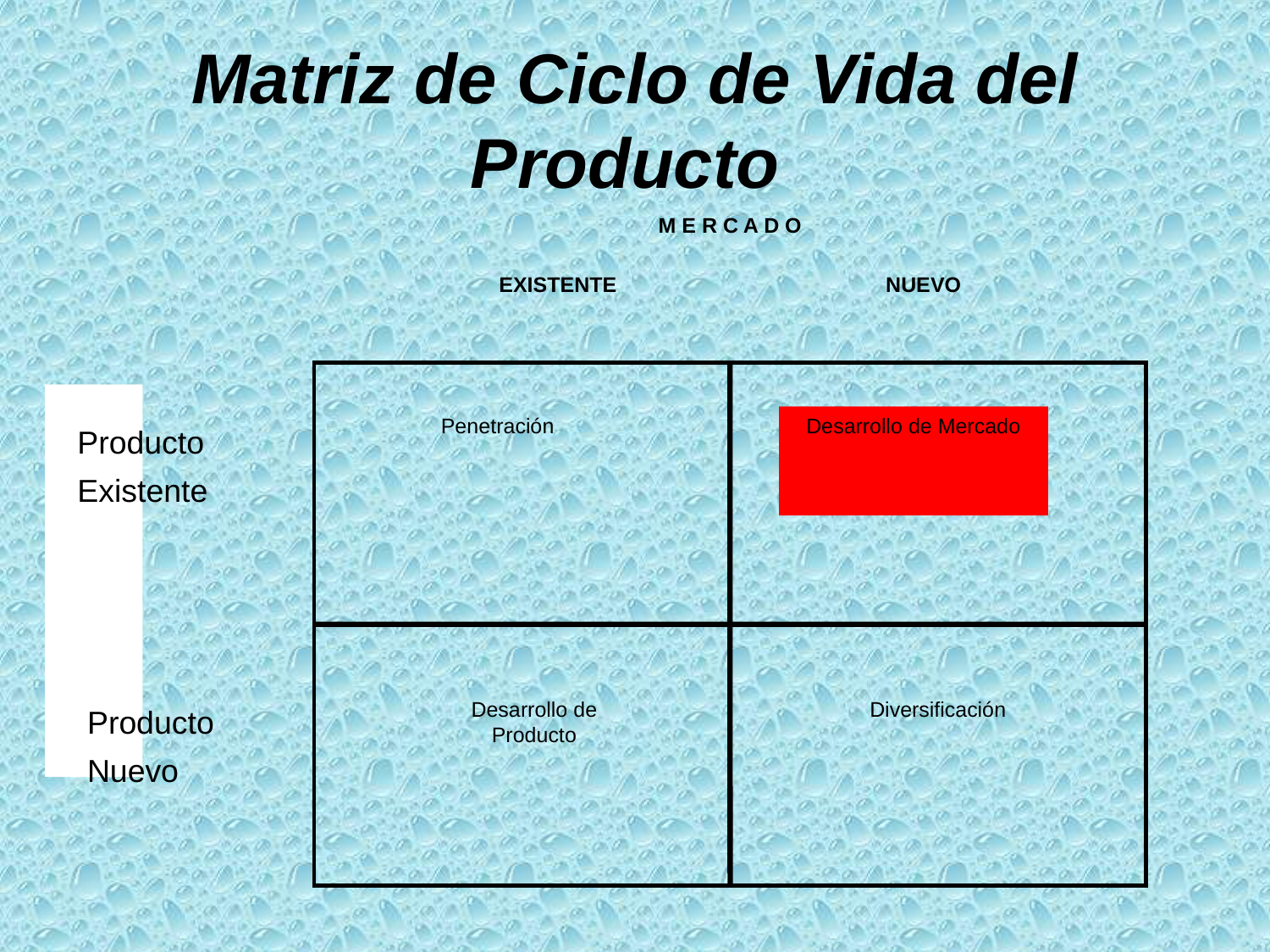

# Matriz de Ciclo de Vida del Producto
M E R C A D O

EXISTENTE			 NUEVO

Penetración
Desarrollo de Mercado

Desarrollo de
Producto
Diversificación
Producto
Existente
Producto
Nuevo